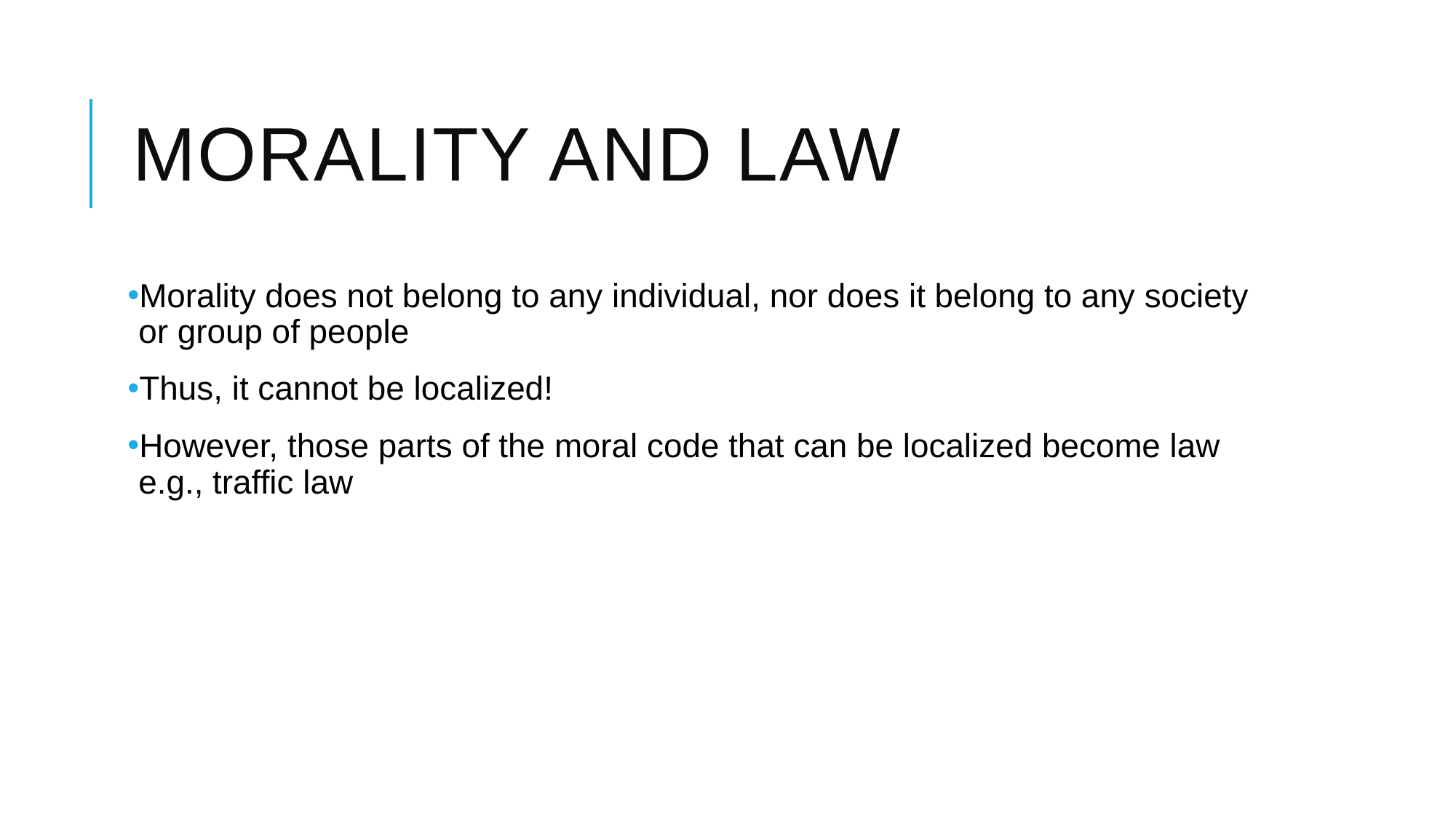

# Morality and Law
Morality does not belong to any individual, nor does it belong to any society or group of people
Thus, it cannot be localized!
However, those parts of the moral code that can be localized become law e.g., traffic law